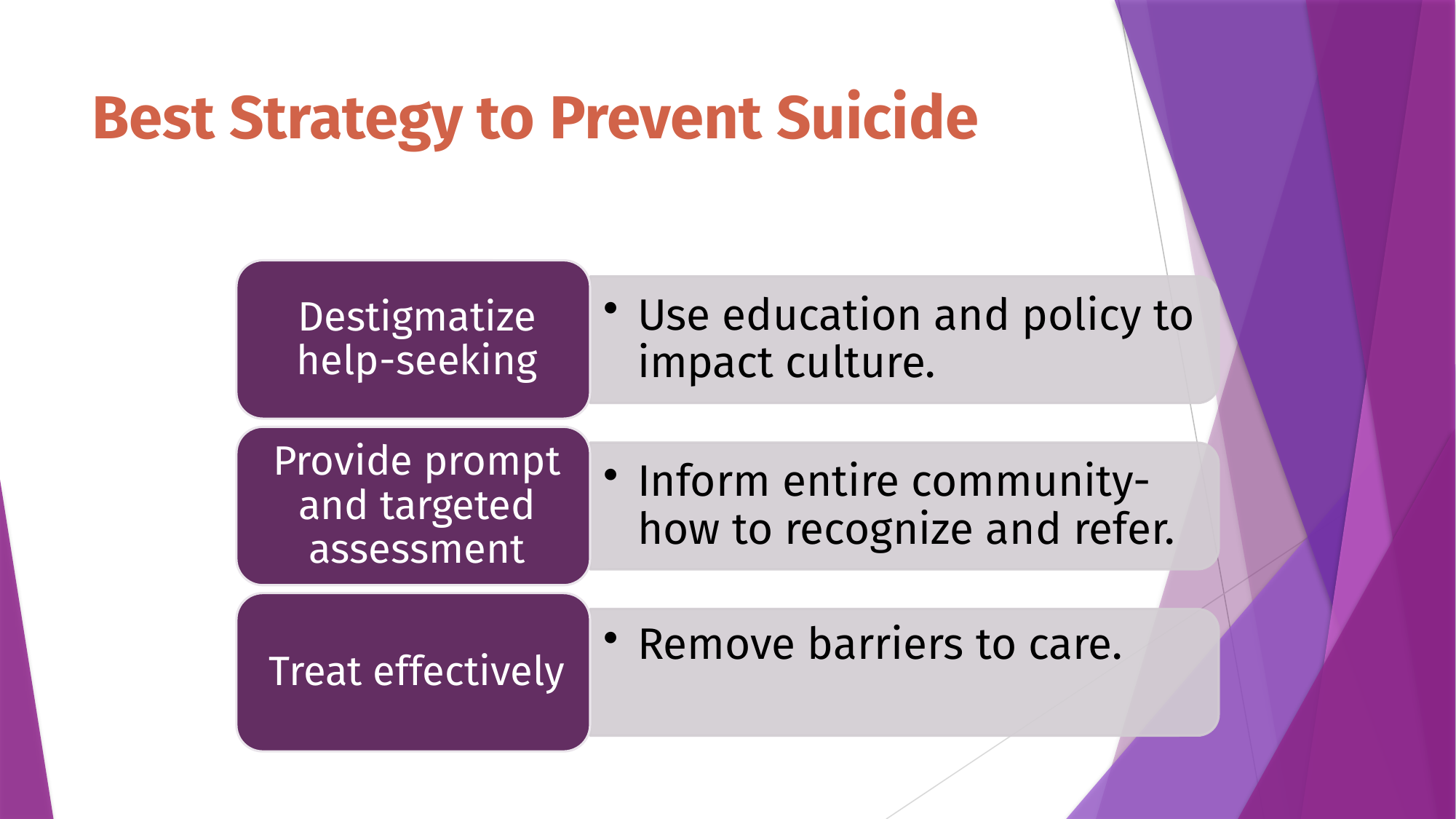

# Best Strategy to Prevent Suicide
Use education and policy to impact culture.
Destigmatize help-seeking
Inform entire community- how to recognize and refer.
Provide prompt and targeted assessment
Remove barriers to care.

Treat effectively